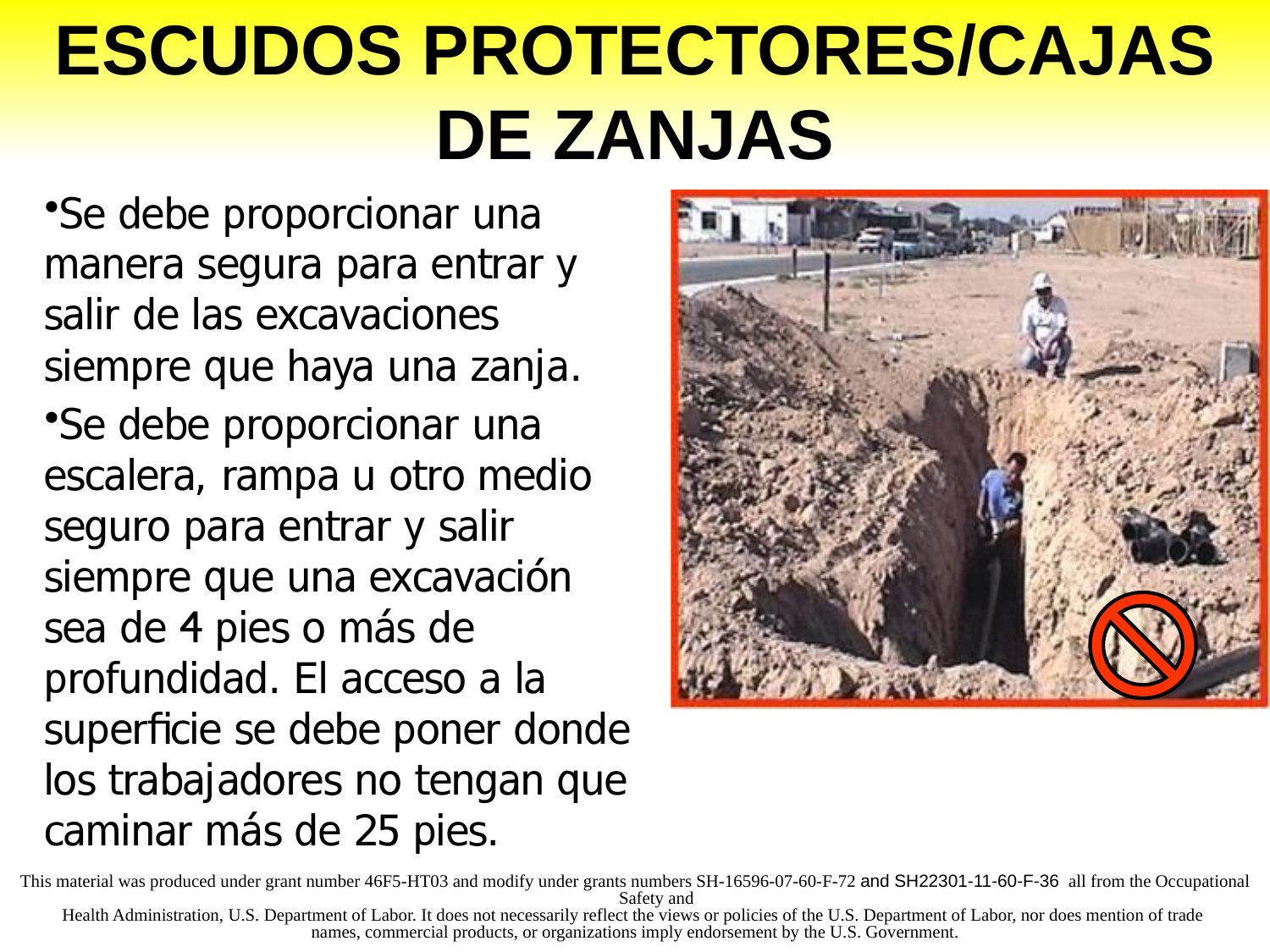

# Escudos Protectores/Cajas de Zanjas
Se debe proporcionar una manera segura para entrar y salir de las excavaciones siempre que haya una zanja.
Se debe proporcionar una escalera, rampa u otro medio seguro para entrar y salir siempre que una excavación sea de 4 pies o más de profundidad. El acceso a la superficie se debe poner donde los trabajadores no tengan que caminar más de 25 pies.

This material was produced under grant number 46F5-HT03 and modify under grants numbers SH-16596-07-60-F-72 and SH22301-11-60-F-36  all from the Occupational Safety and
Health Administration, U.S. Department of Labor. It does not necessarily reflect the views or policies of the U.S. Department of Labor, nor does mention of trade
names, commercial products, or organizations imply endorsement by the U.S. Government.